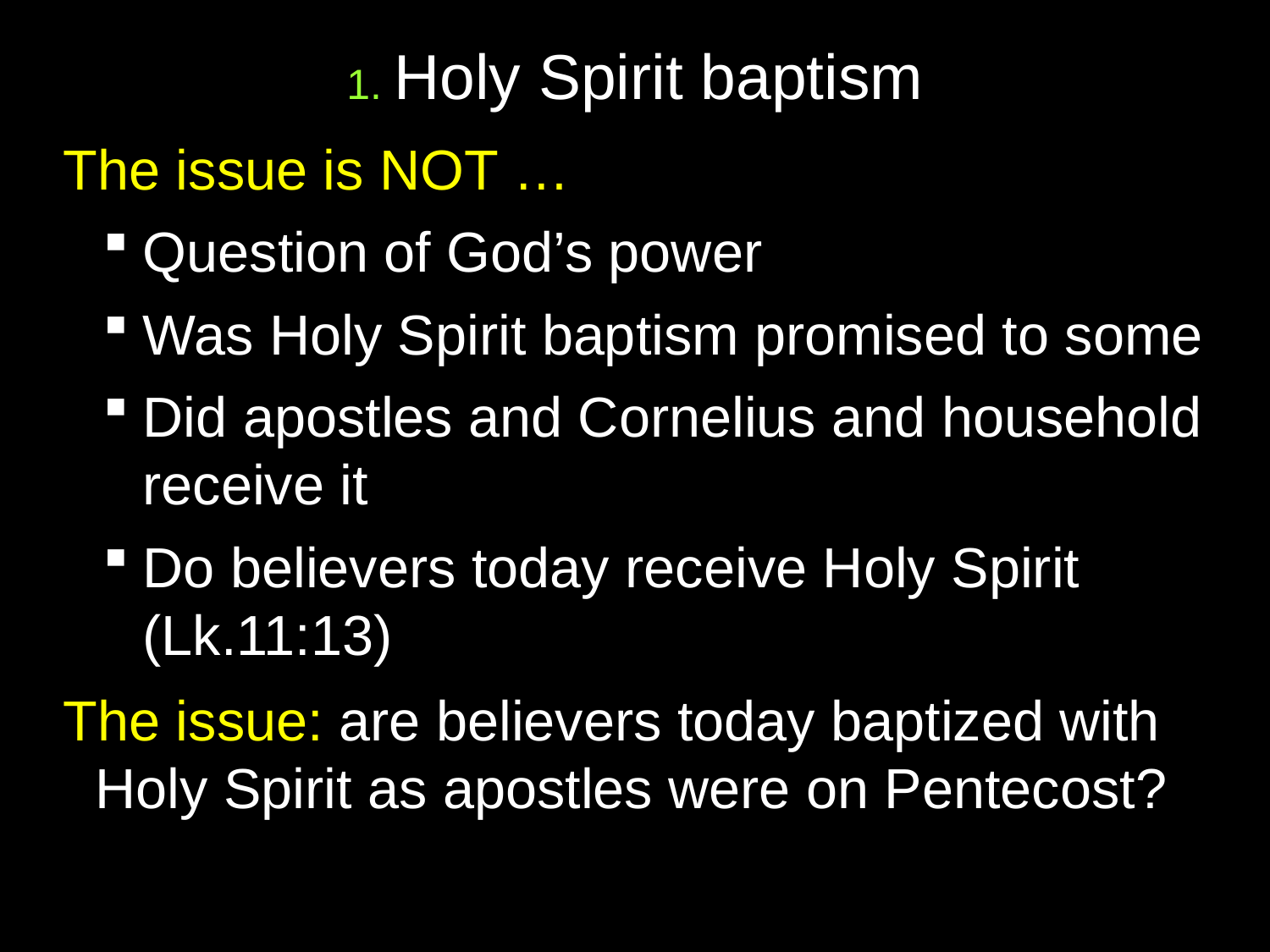

# 1. Holy Spirit baptism
The issue is NOT …
Question of God’s power
Was Holy Spirit baptism promised to some
Did apostles and Cornelius and household receive it
Do believers today receive Holy Spirit (Lk.11:13)
The issue: are believers today baptized with Holy Spirit as apostles were on Pentecost?